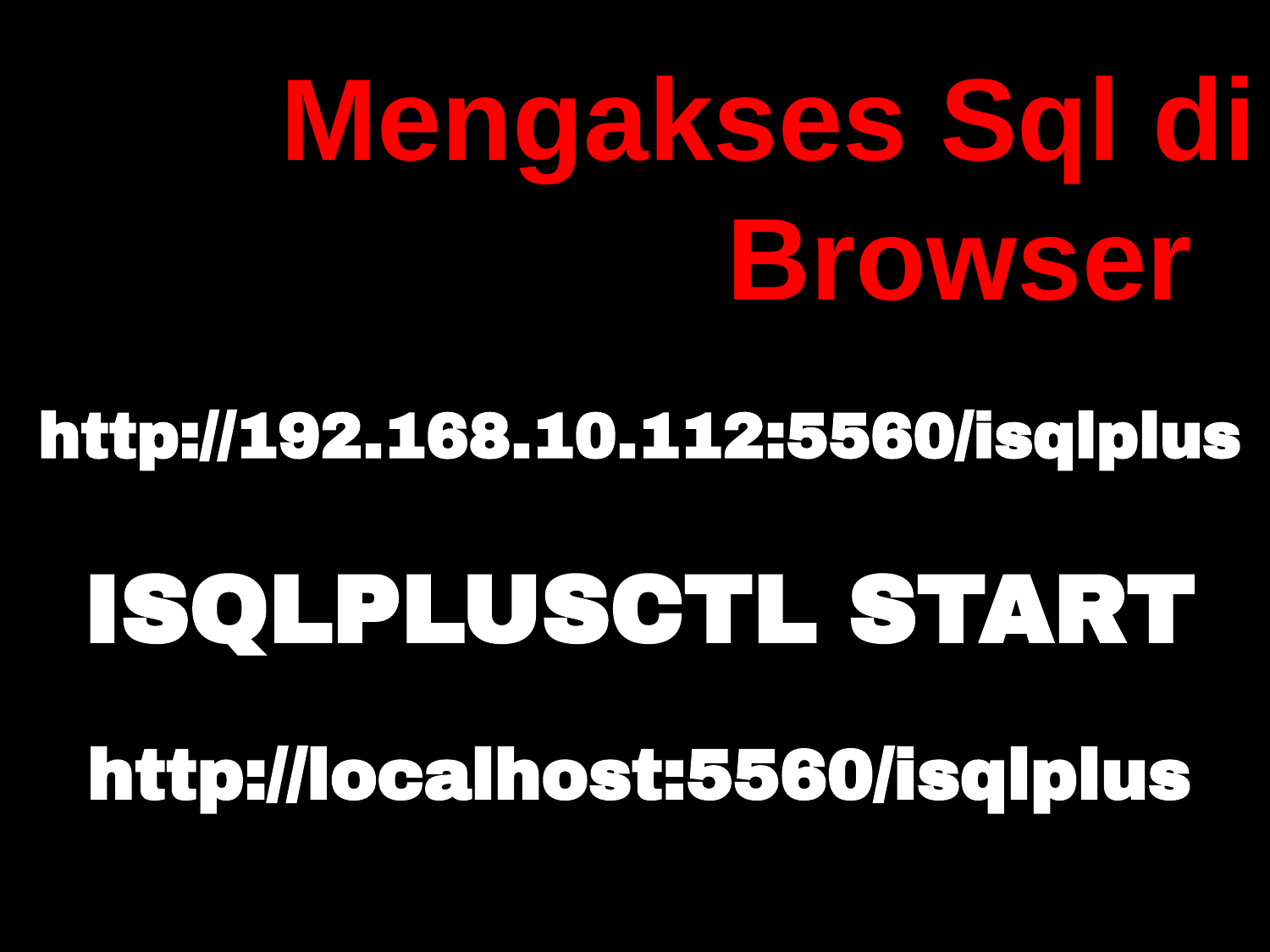

Mengakses Sql di Browser
http://192.168.10.112:5560/isqlplus

ISQLPLUSCTL START

http://localhost:5560/isqlplus